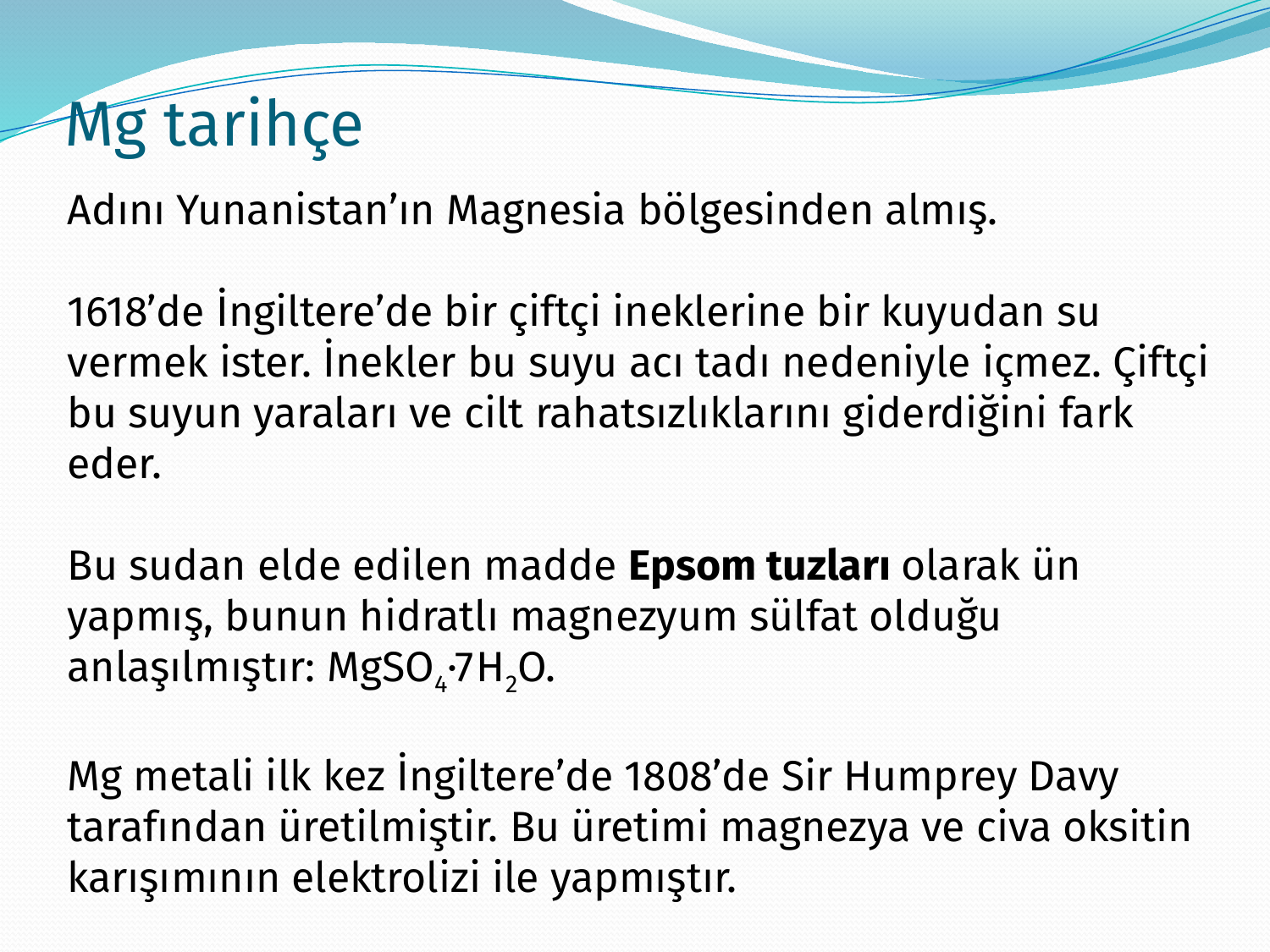

# Mg tarihçe
Adını Yunanistan’ın Magnesia bölgesinden almış.

1618’de İngiltere’de bir çiftçi ineklerine bir kuyudan su    vermek ister. İnekler bu suyu acı tadı nedeniyle içmez. Çiftçi bu suyun yaraları ve cilt rahatsızlıklarını giderdiğini fark eder.

Bu sudan elde edilen madde Epsom tuzları olarak ün yapmış, bunun hidratlı magnezyum sülfat olduğu anlaşılmıştır: MgSO4·7 H2O.

Mg metali ilk kez İngiltere’de 1808’de Sir Humprey Davy tarafından üretilmiştir. Bu üretimi magnezya ve civa oksitin karışımının elektrolizi ile yapmıştır.